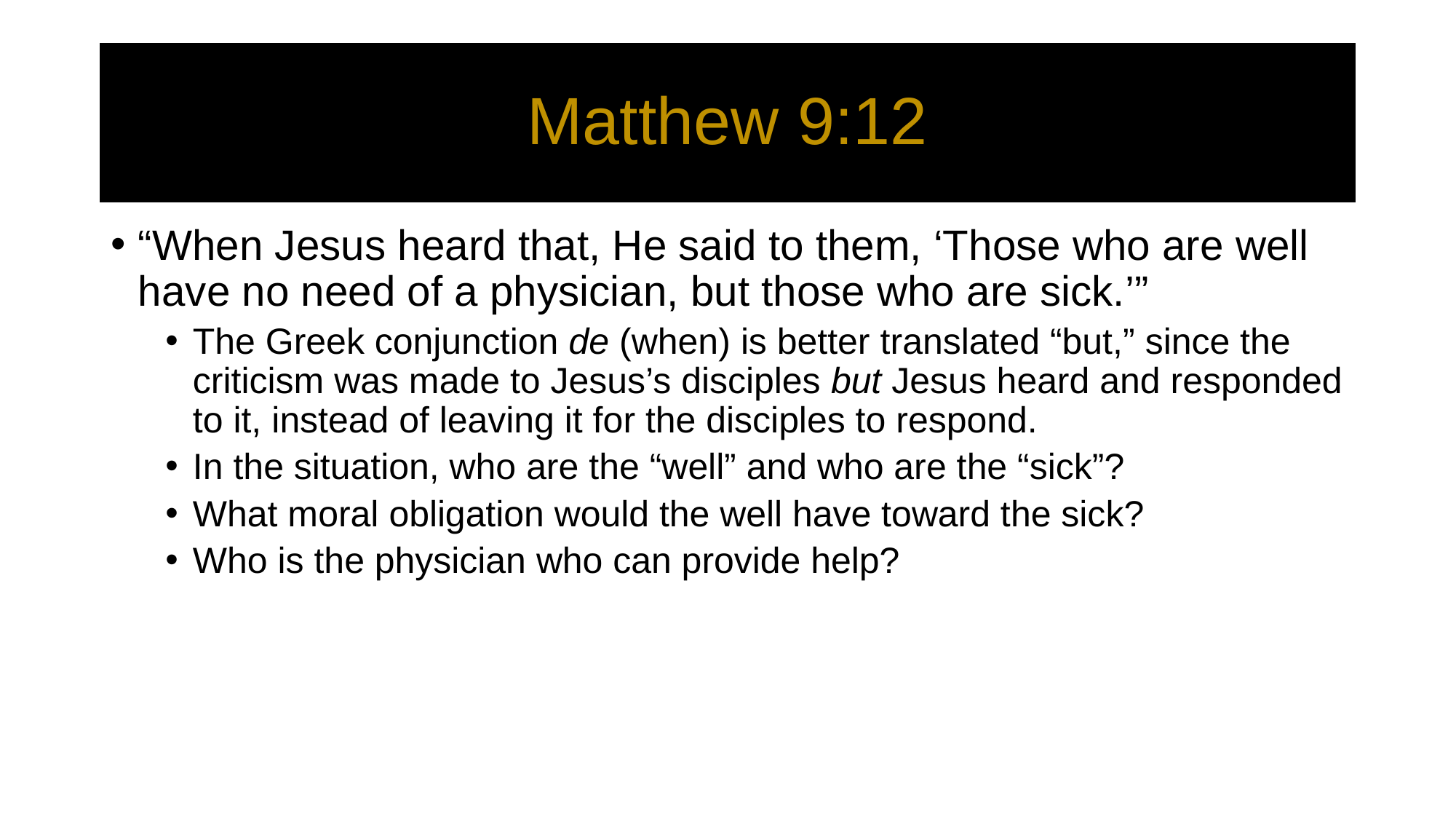

# Matthew 9:12
“When Jesus heard that, He said to them, ‘Those who are well have no need of a physician, but those who are sick.’”
The Greek conjunction de (when) is better translated “but,” since the criticism was made to Jesus’s disciples but Jesus heard and responded to it, instead of leaving it for the disciples to respond.
In the situation, who are the “well” and who are the “sick”?
What moral obligation would the well have toward the sick?
Who is the physician who can provide help?